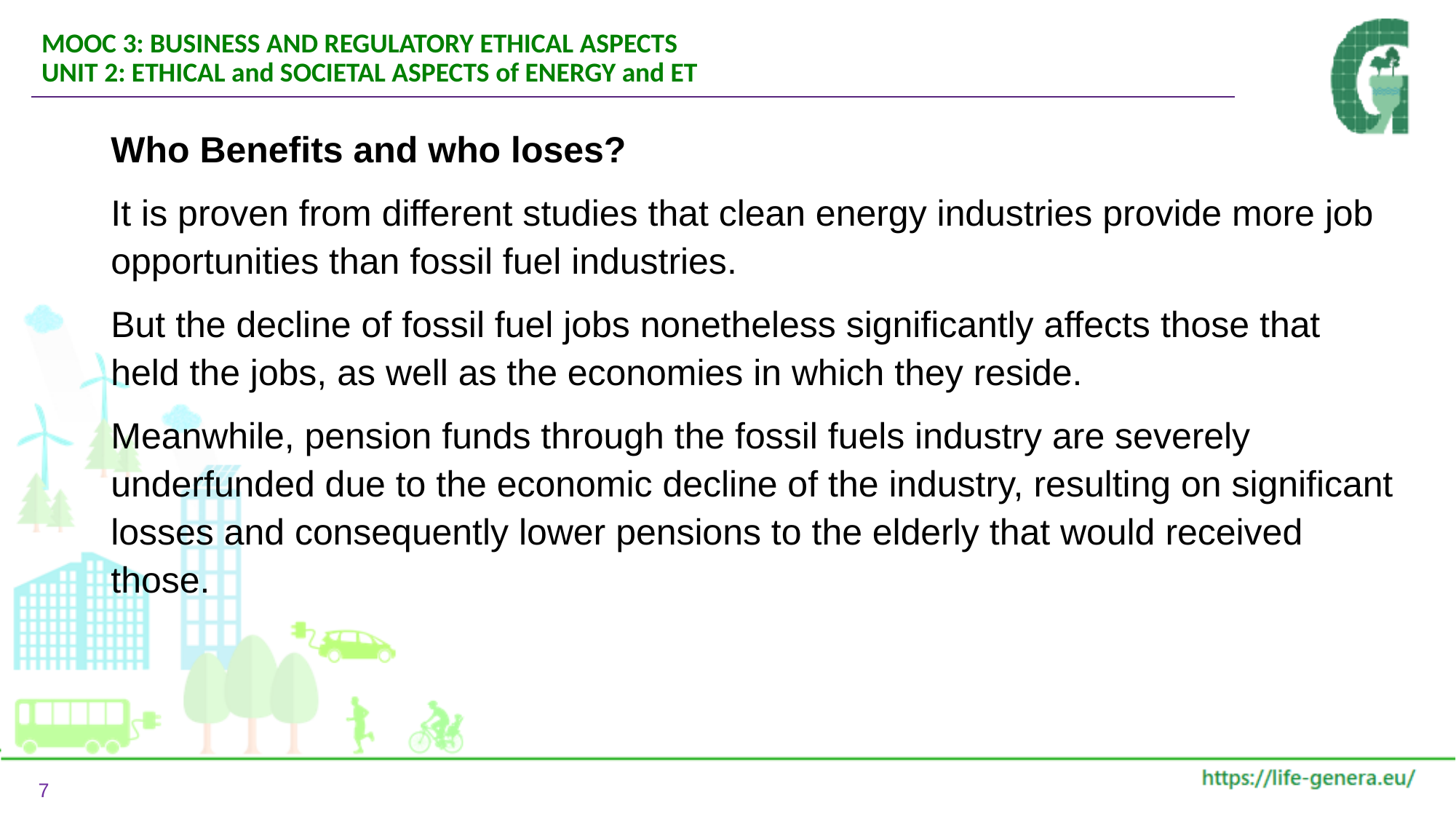

MOOC 3: BUSINESS AND REGULATORY ETHICAL ASPECTS
UNIT 2: ETHICAL and SOCIETAL ASPECTS of ENERGY and ET
Who Benefits and who loses?
It is proven from different studies that clean energy industries provide more job opportunities than fossil fuel industries.
But the decline of fossil fuel jobs nonetheless significantly affects those that held the jobs, as well as the economies in which they reside.
Meanwhile, pension funds through the fossil fuels industry are severely underfunded due to the economic decline of the industry, resulting on significant losses and consequently lower pensions to the elderly that would received those.
7